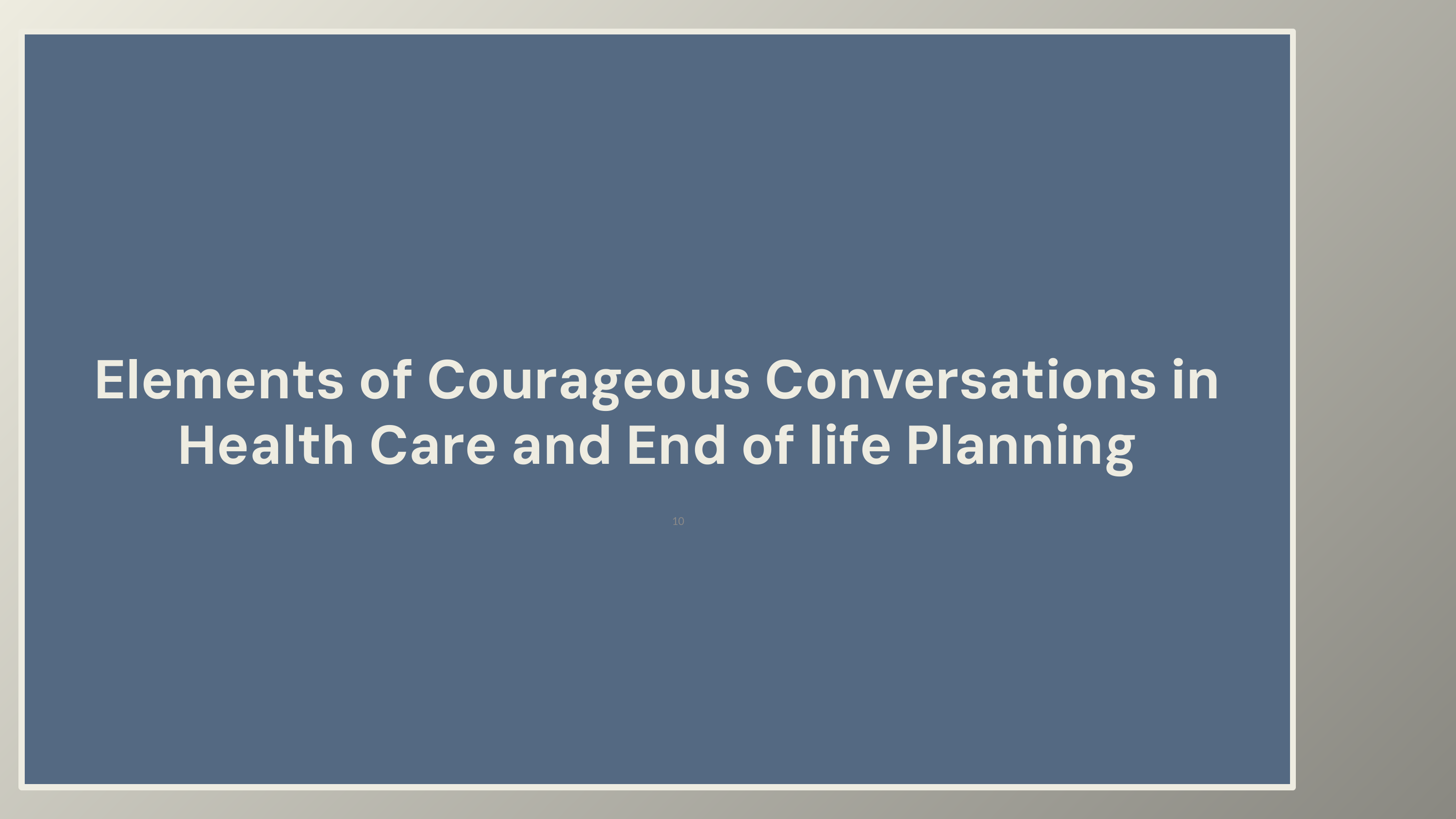

# Elements of Courageous Conversations in Health Care and End of life Planning
10